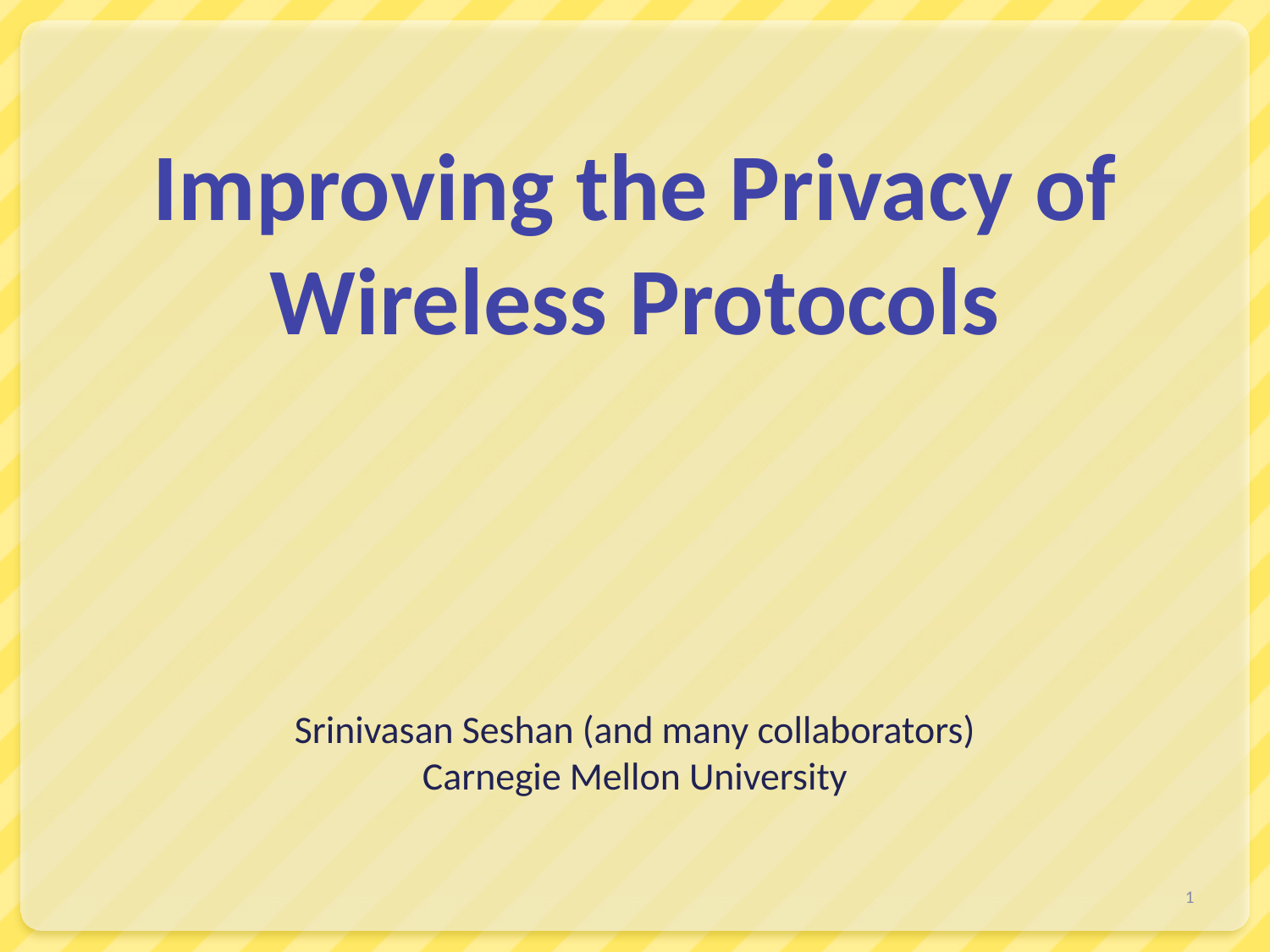

# Improving the Privacy of Wireless Protocols
Srinivasan Seshan (and many collaborators)
Carnegie Mellon University
1